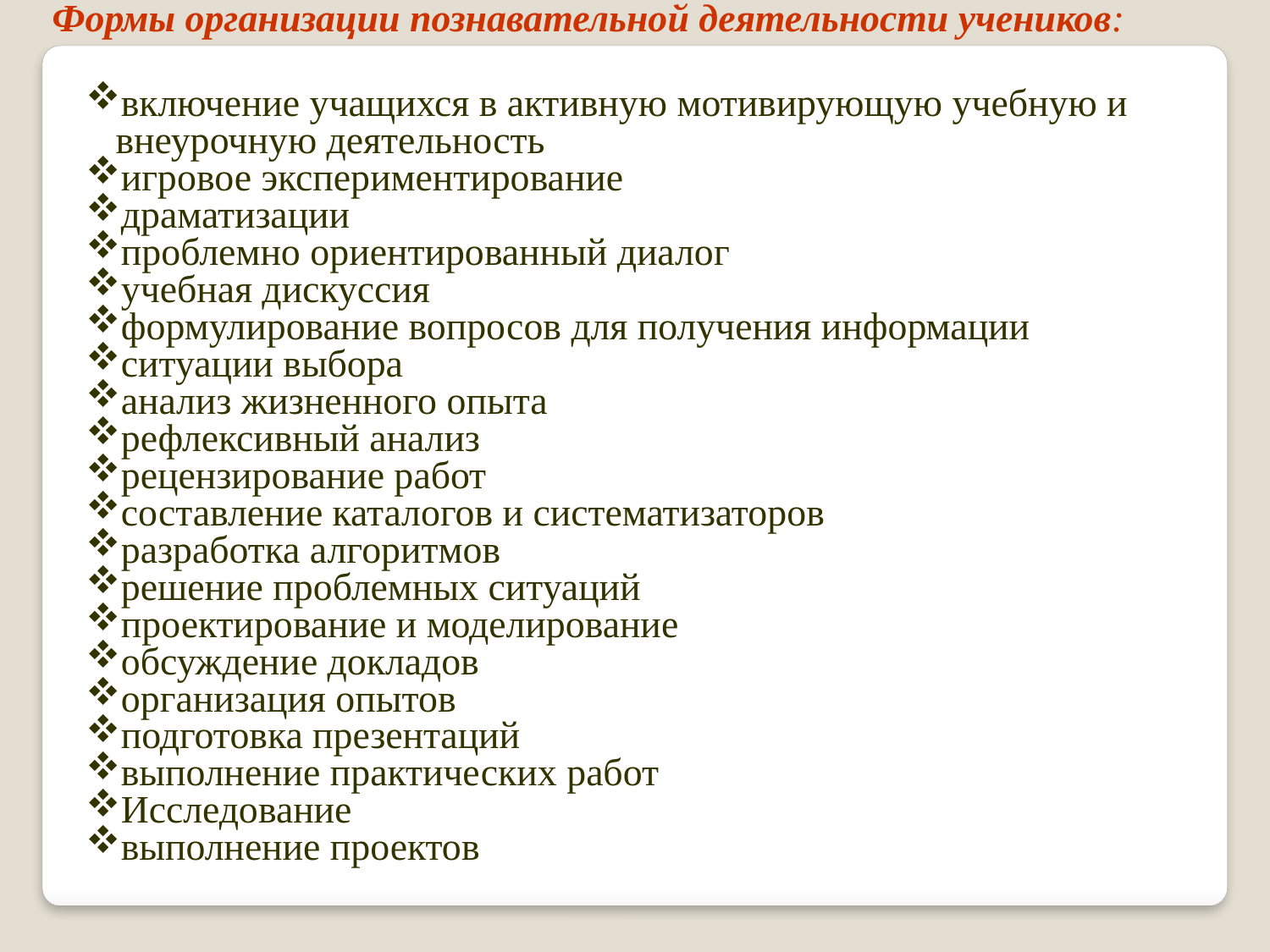

Формы организации познавательной деятельности учеников:
включение учащихся в активную мотивирующую учебную и внеурочную деятельность
игровое экспериментирование
драматизации
проблемно ориентированный диалог
учебная дискуссия
формулирование вопросов для получения информации
ситуации выбора
анализ жизненного опыта
рефлексивный анализ
рецензирование работ
составление каталогов и систематизаторов
разработка алгоритмов
решение проблемных ситуаций
проектирование и моделирование
обсуждение докладов
организация опытов
подготовка презентаций
выполнение практических работ
Исследование
выполнение проектов